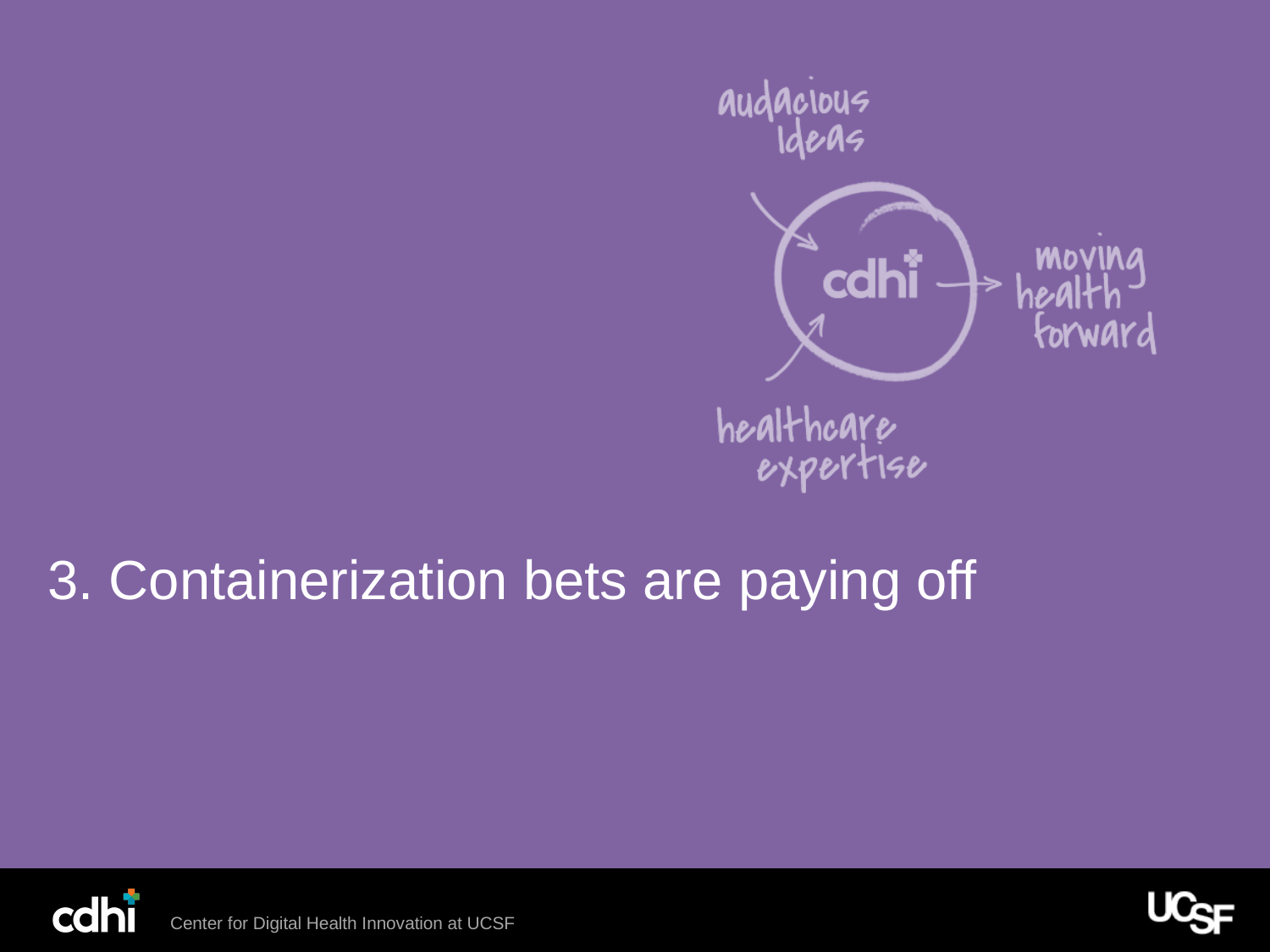

# 3. Containerization bets are paying off